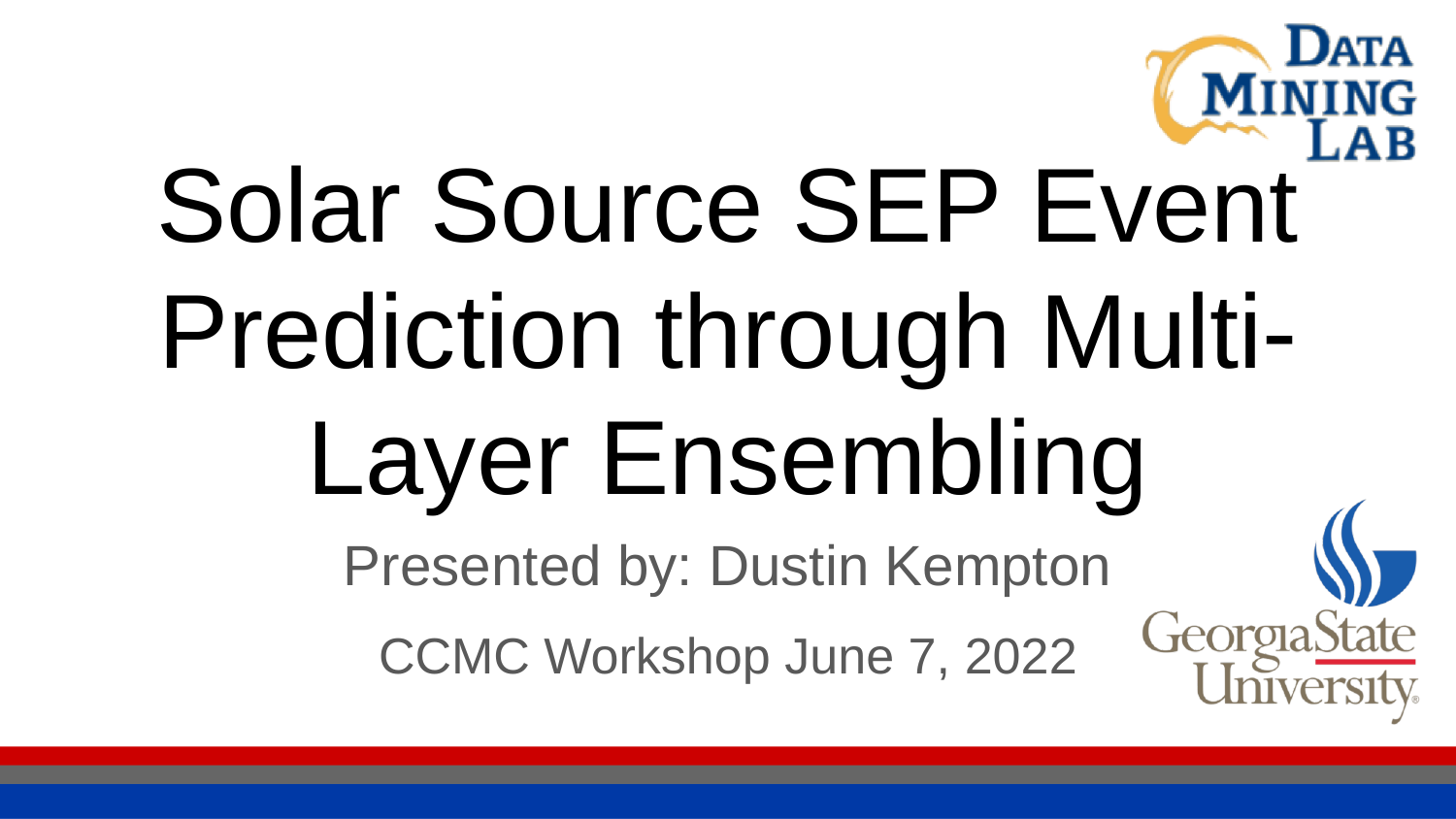

# Solar Source SEP Event Prediction through Multi-Layer Ensembling
Presented by: Dustin Kempton
CCMC Workshop June 7, 2022